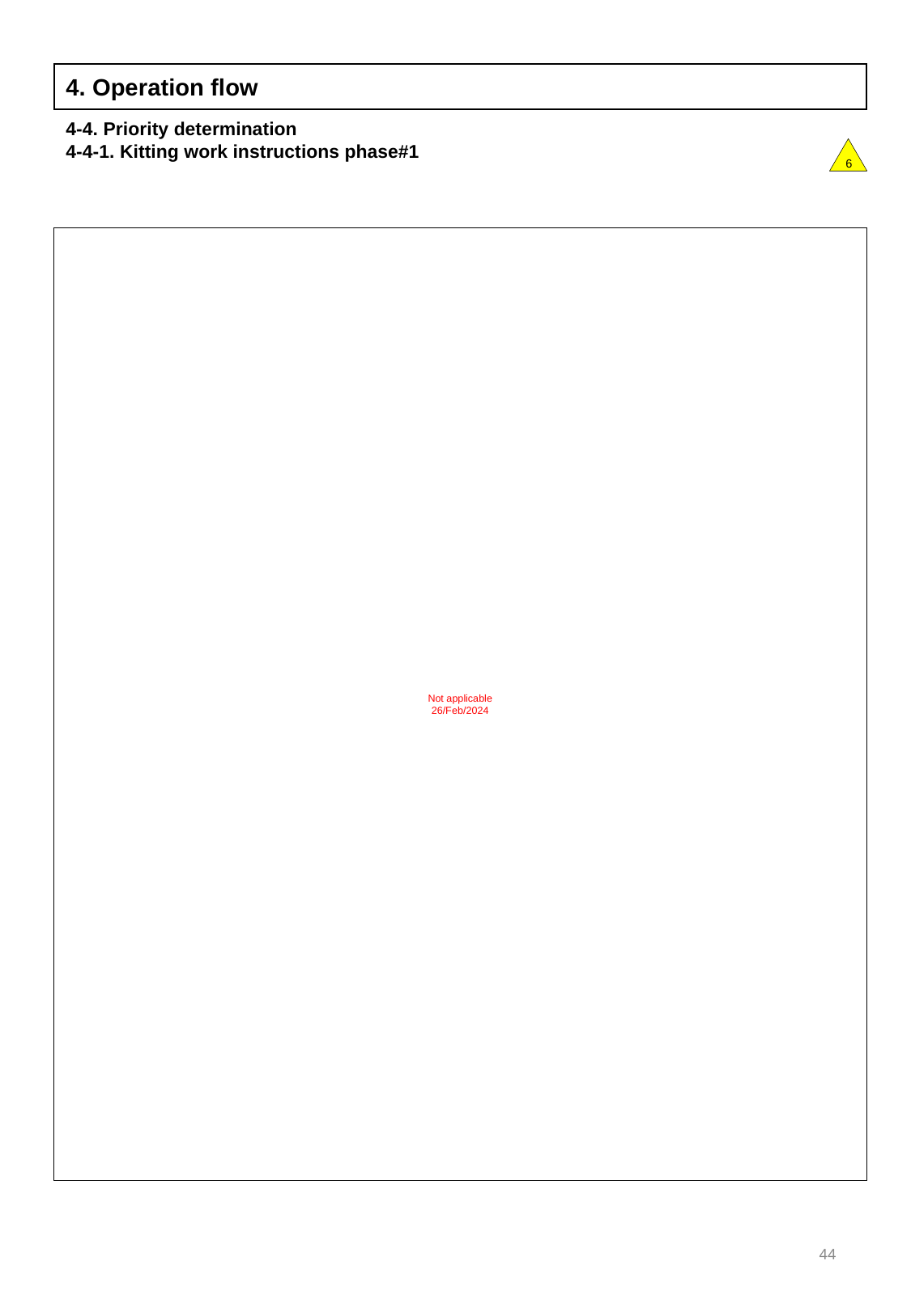

4. Operation flow
4-4. Priority determination
4-4-1. Kitting work instructions phase#1
6
Not applicable
26/Feb/2024
44